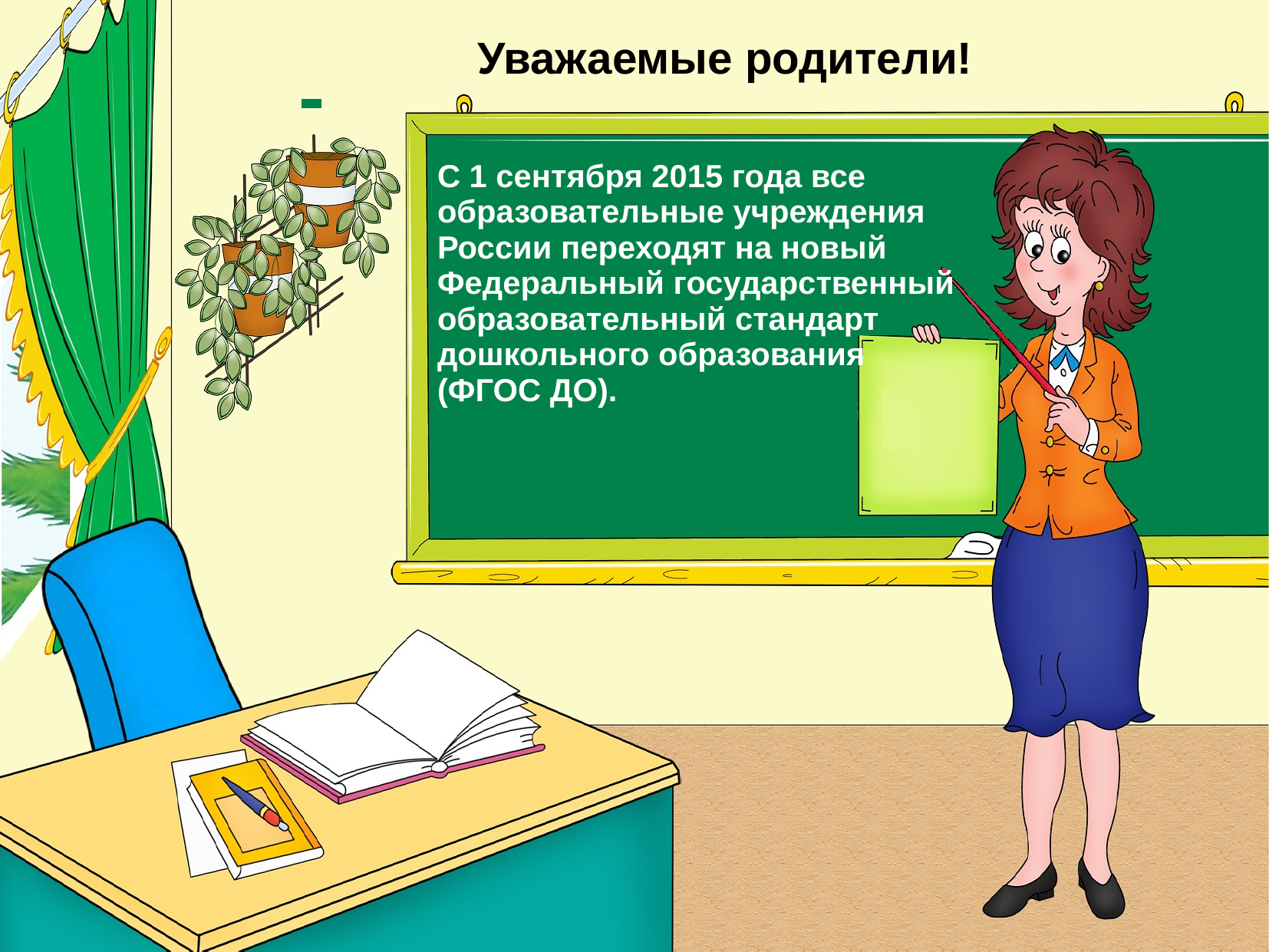

Уважаемые родители!
С 1 сентября 2015 года все образовательные учреждения России переходят на новый Федеральный государственный образовательный стандарт дошкольного образования (ФГОС ДО).